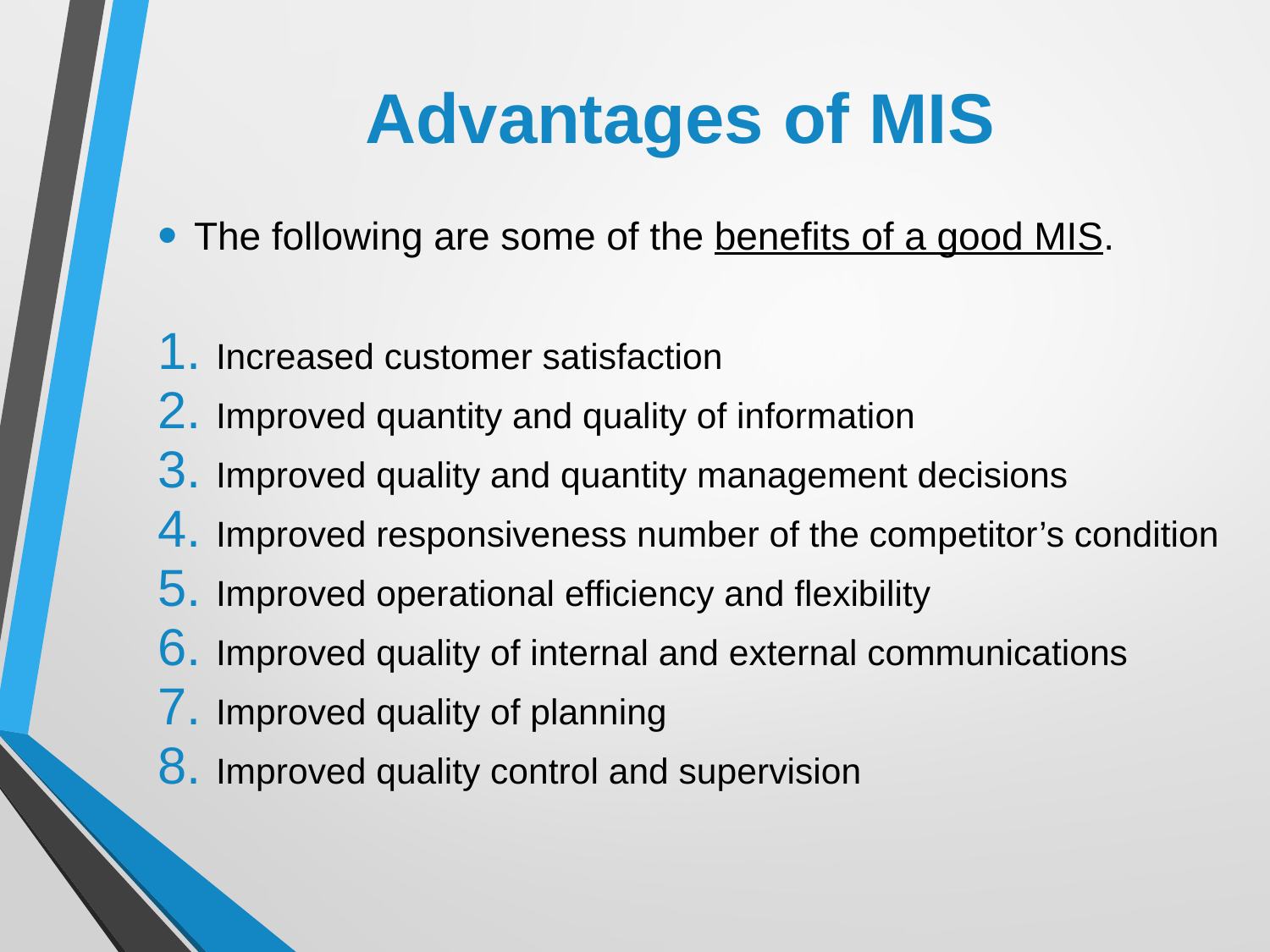

# Advantages of MIS
The following are some of the benefits of a good MIS.

Increased customer satisfaction
Improved quantity and quality of information
Improved quality and quantity management decisions
Improved responsiveness number of the competitor’s condition
Improved operational efficiency and flexibility
Improved quality of internal and external communications
Improved quality of planning
Improved quality control and supervision